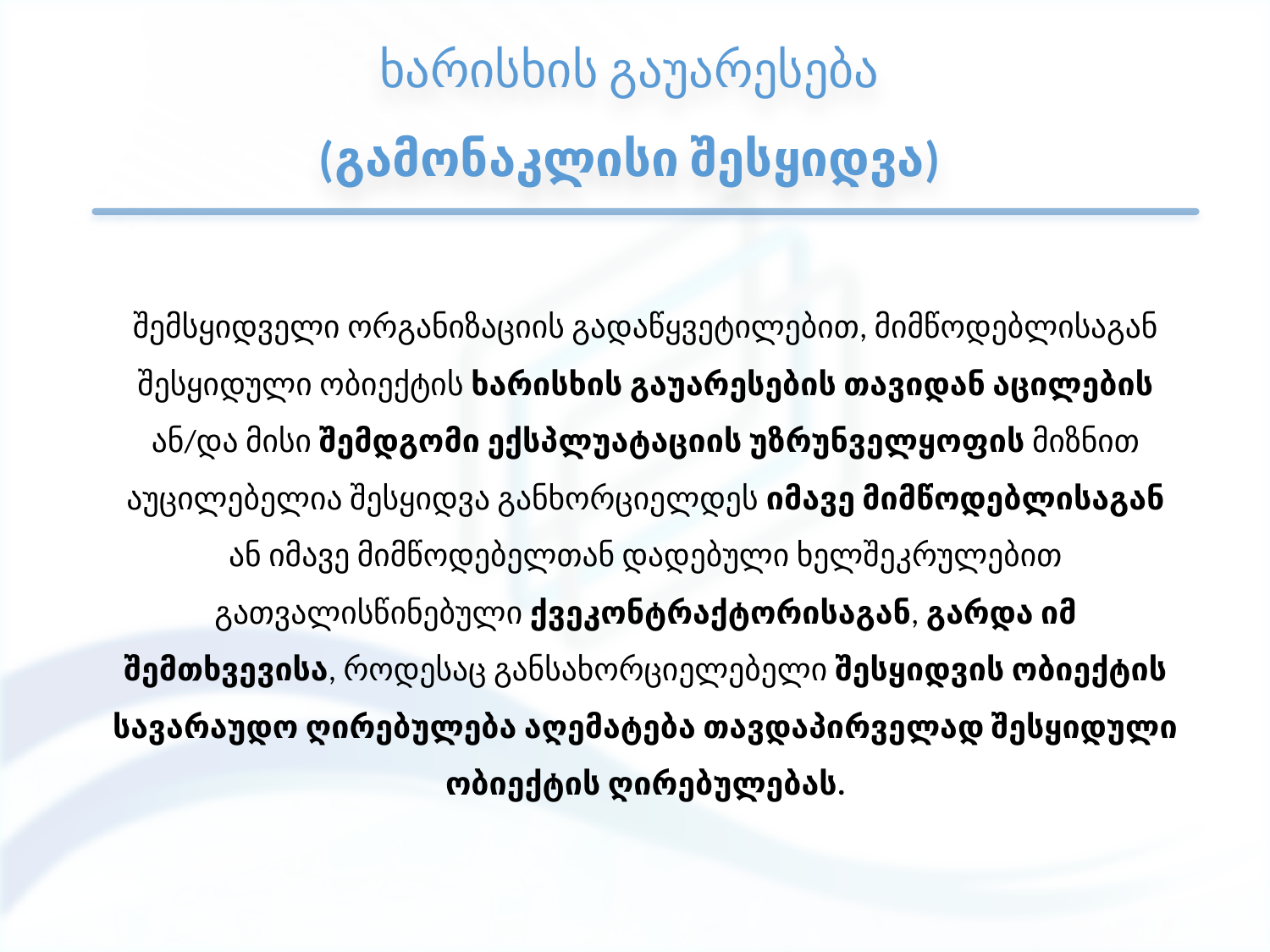

# ხარისხის გაუარესება (გამონაკლისი შესყიდვა)
შემსყიდველი ორგანიზაციის გადაწყვეტილებით, მიმწოდებლისაგან შესყიდული ობიექტის ხარისხის გაუარესების თავიდან აცილების ან/და მისი შემდგომი ექსპლუატაციის უზრუნველყოფის მიზნით აუცილებელია შესყიდვა განხორციელდეს იმავე მიმწოდებლისაგან ან იმავე მიმწოდებელთან დადებული ხელშეკრულებით გათვალისწინებული ქვეკონტრაქტორისაგან, გარდა იმ შემთხვევისა, როდესაც განსახორციელებელი შესყიდვის ობიექტის სავარაუდო ღირებულება აღემატება თავდაპირველად შესყიდული ობიექტის ღირებულებას.